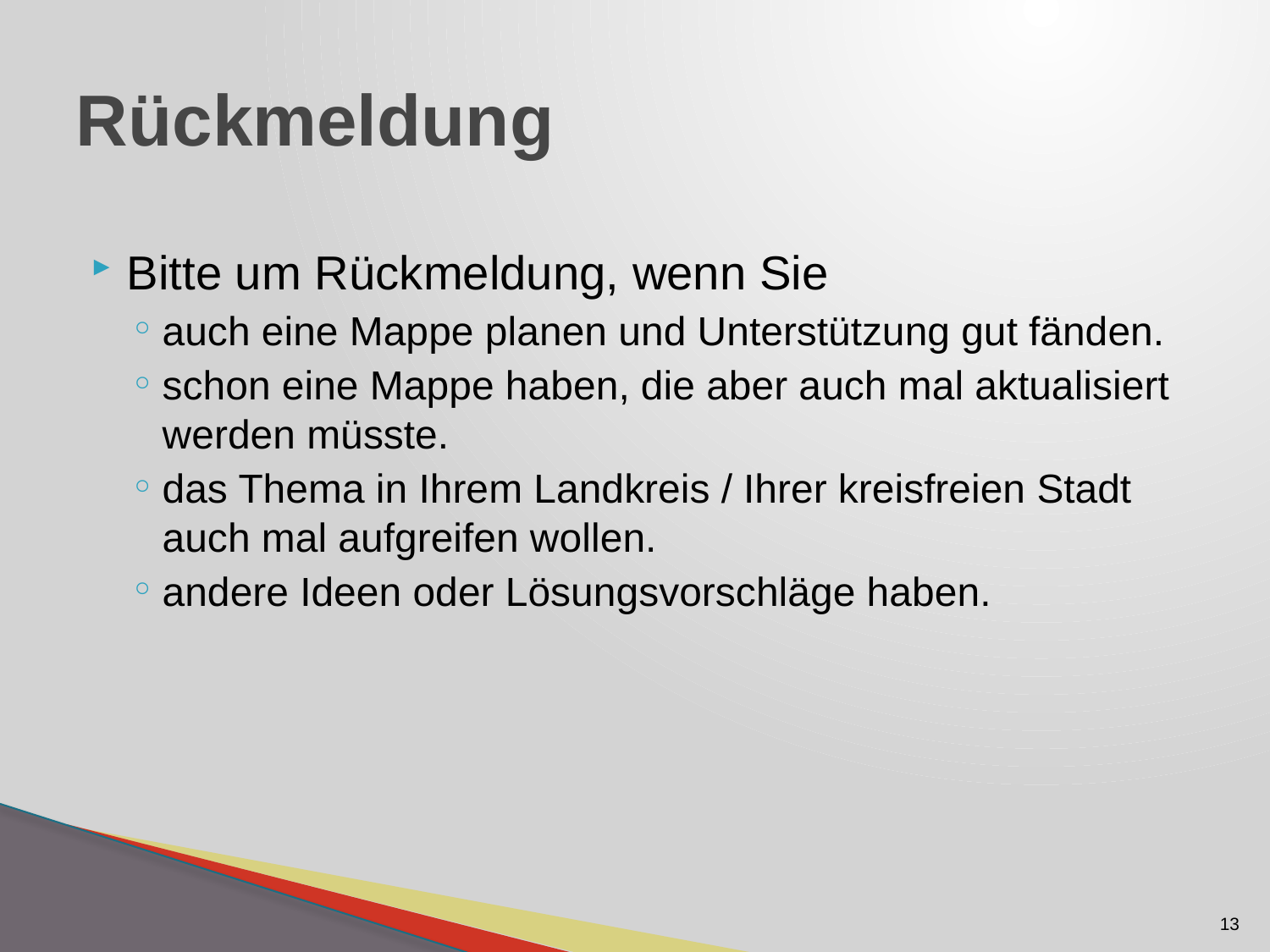

# Rückmeldung
Bitte um Rückmeldung, wenn Sie
auch eine Mappe planen und Unterstützung gut fänden.
schon eine Mappe haben, die aber auch mal aktualisiert werden müsste.
das Thema in Ihrem Landkreis / Ihrer kreisfreien Stadt auch mal aufgreifen wollen.
andere Ideen oder Lösungsvorschläge haben.
13